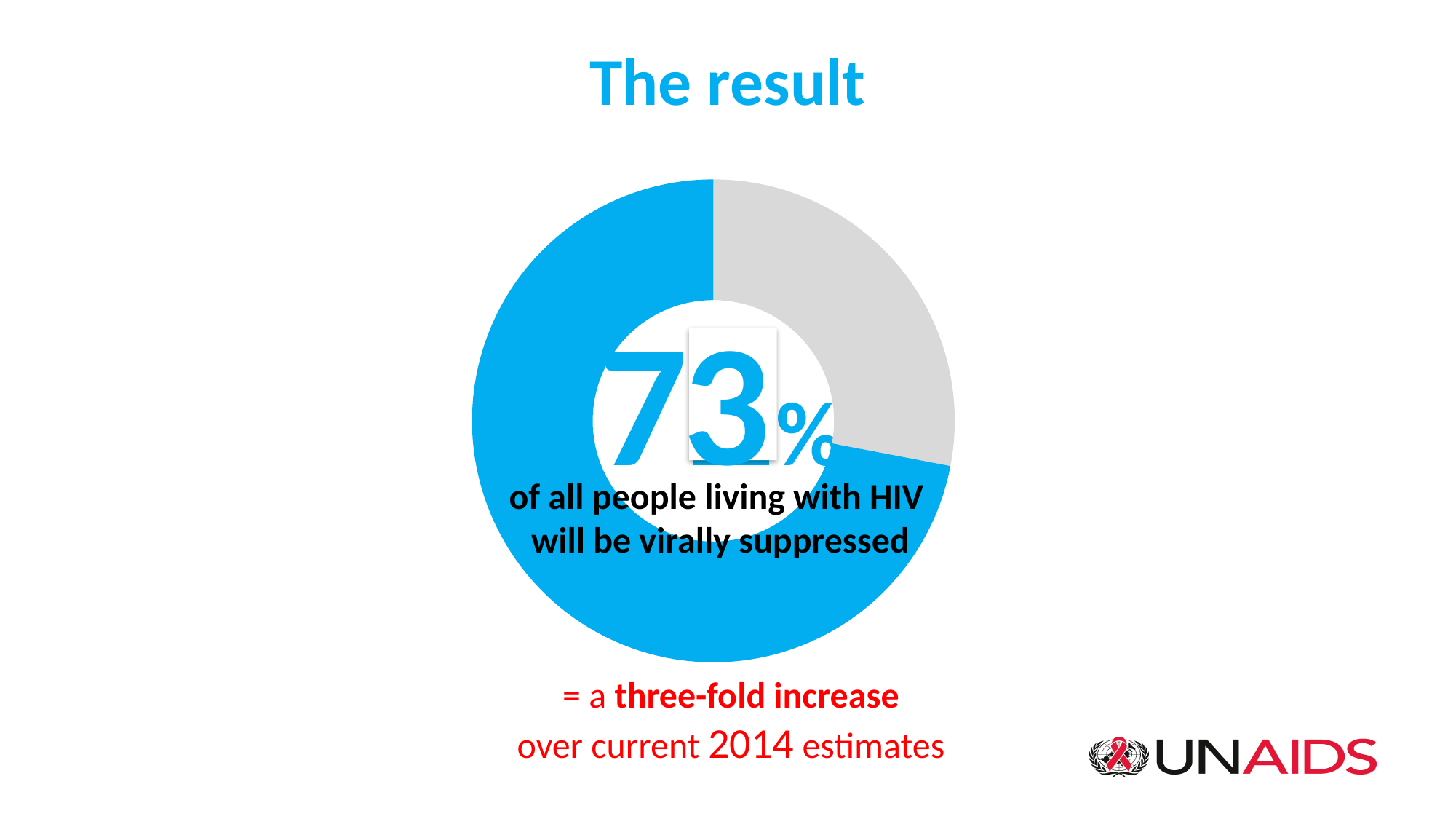

# The result

### Chart

| Category | Number |
|---|---|
72%
3

of all people living with HIV
will be virally suppressed
= a three-fold increase
over current 2014 estimates